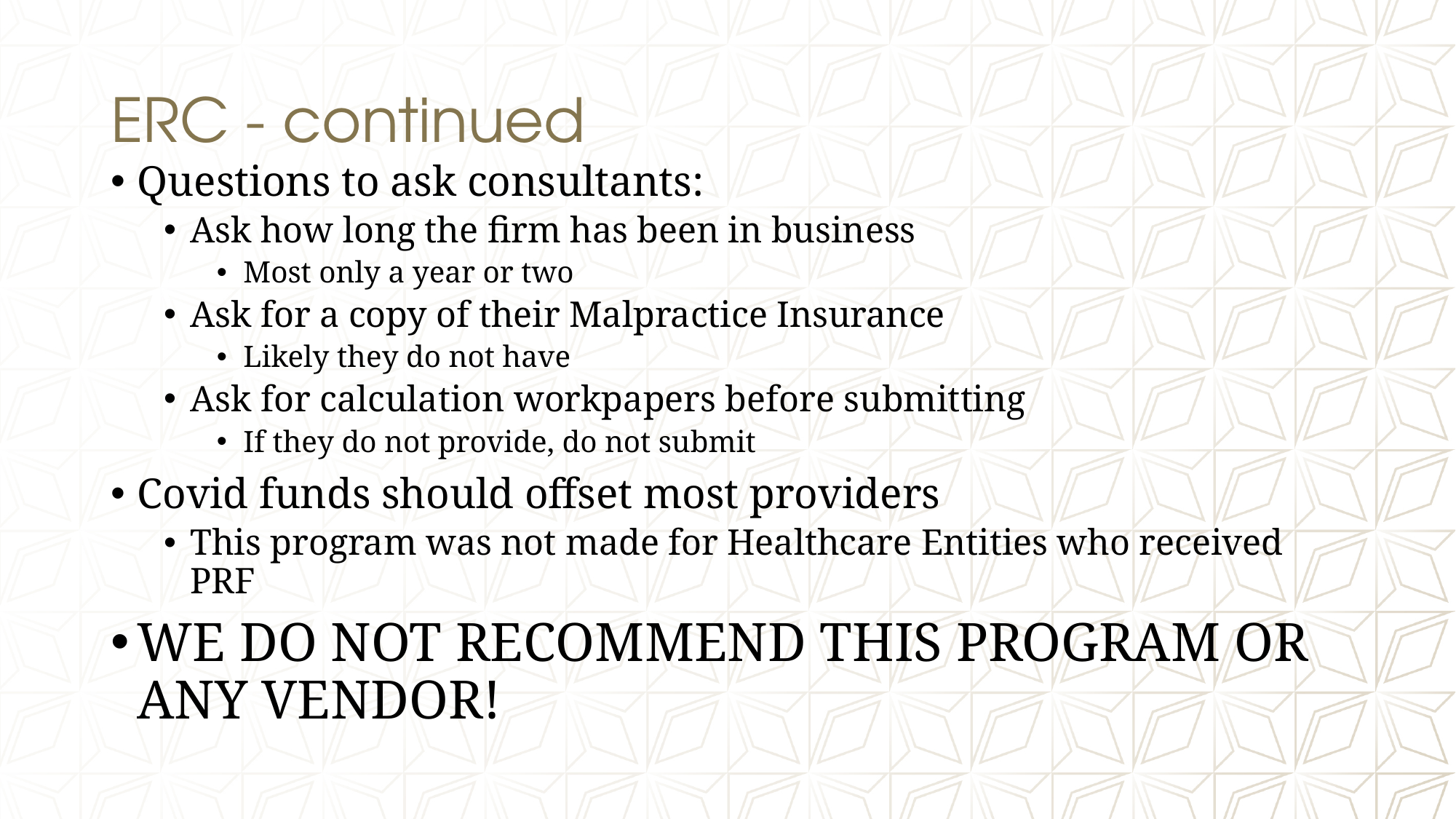

# ERC - continued
Questions to ask consultants:
Ask how long the firm has been in business
Most only a year or two
Ask for a copy of their Malpractice Insurance
Likely they do not have
Ask for calculation workpapers before submitting
If they do not provide, do not submit
Covid funds should offset most providers
This program was not made for Healthcare Entities who received PRF
WE DO NOT RECOMMEND THIS PROGRAM OR ANY VENDOR!